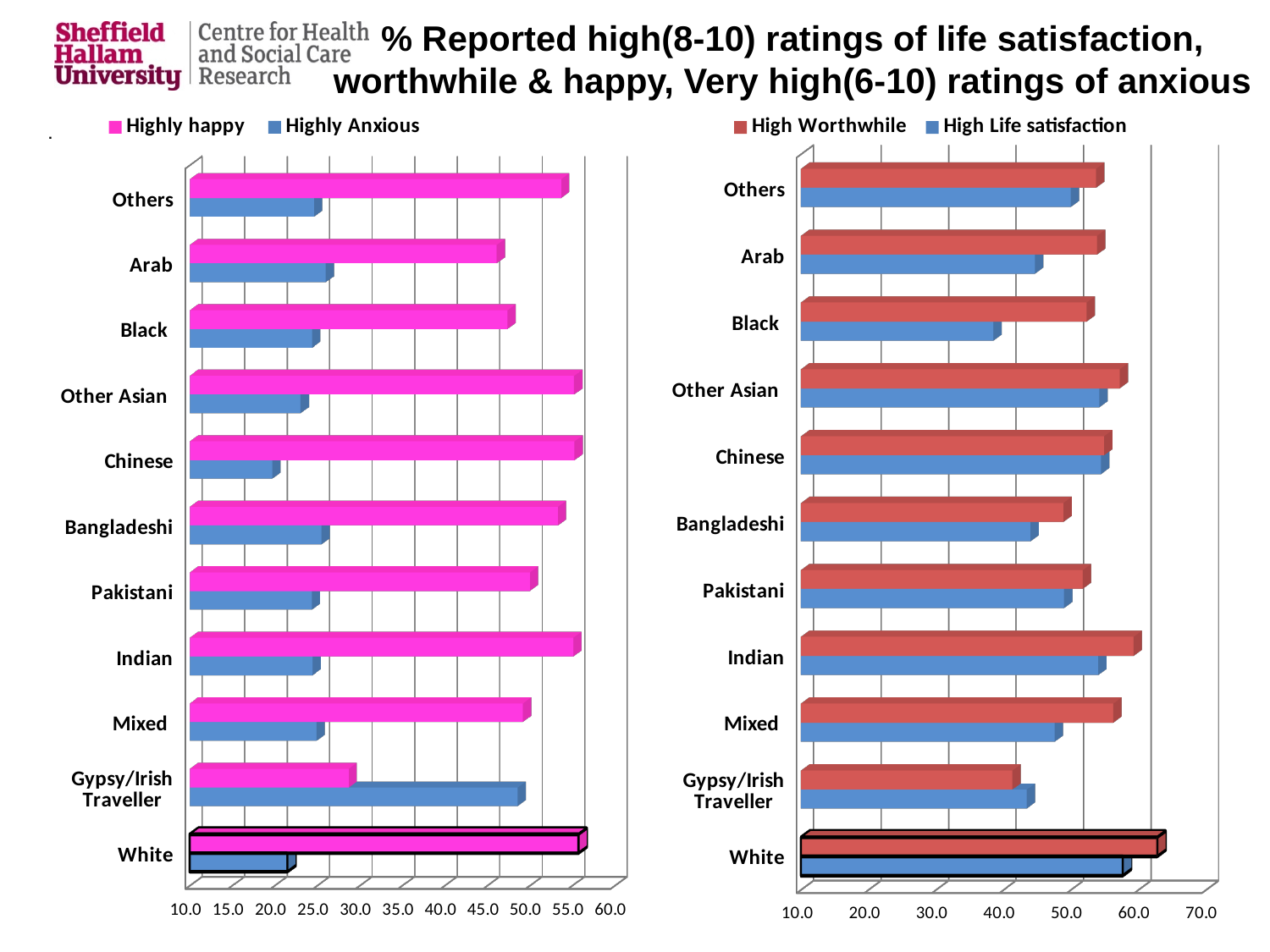

# % Reported high(8-10) ratings of life satisfaction, worthwhile & happy, Very high(6-10) ratings of anxious

[unsupported chart]

[unsupported chart]

.